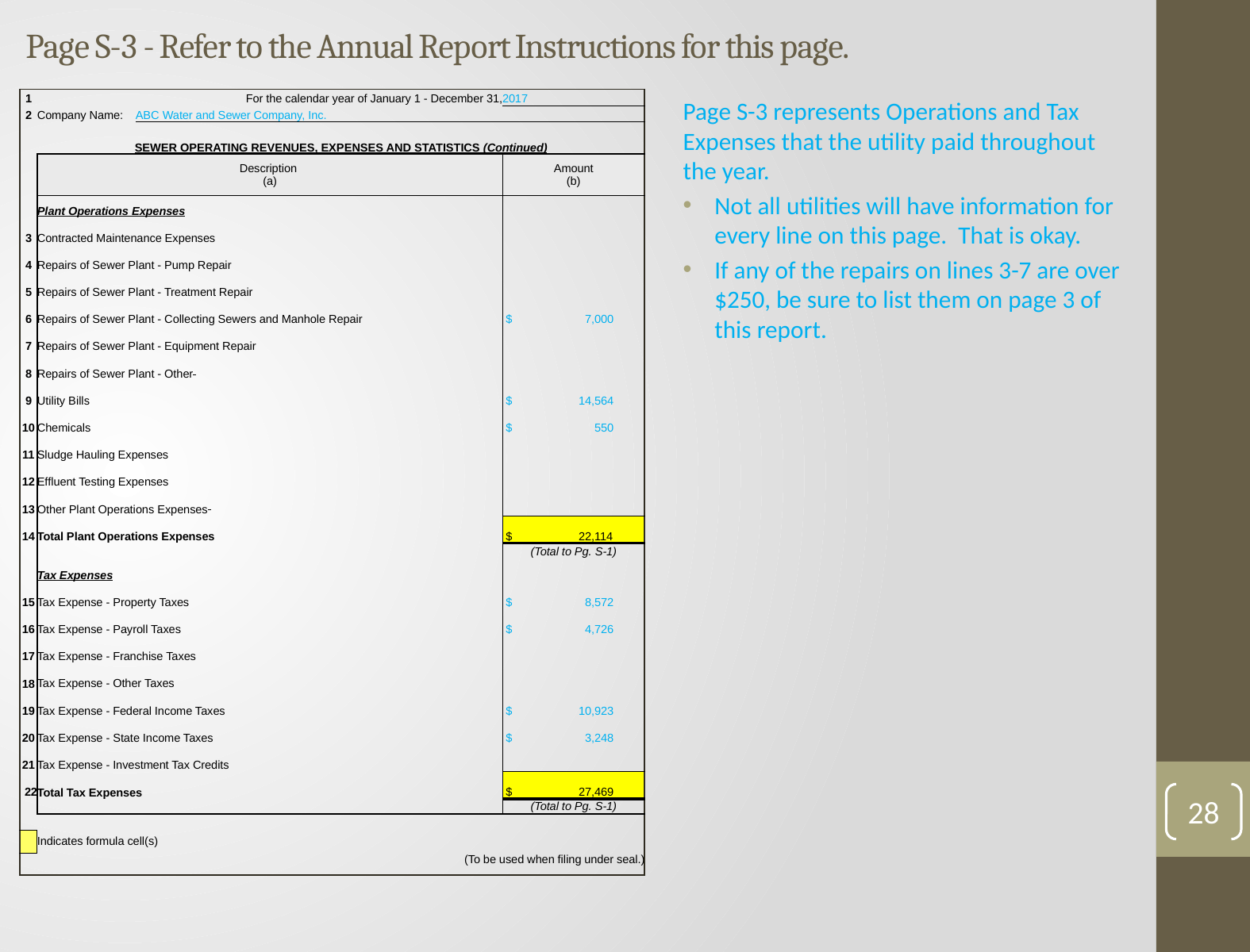

# Page S-3 - Refer to the Annual Report Instructions for this page.
| 1 |  | For the calendar year of January 1 - December 31, |  | 2017 |
| --- | --- | --- | --- | --- |
| 2 | Company Name: | ABC Water and Sewer Company, Inc. |  |  |
|  |  |  |  |  |
|  | SEWER OPERATING REVENUES, EXPENSES AND STATISTICS (Continued) |  |  |  |
|  | Description (a) |  |  | Amount (b) |
|  | Plant Operations Expenses |  |  |  |
| 3 | Contracted Maintenance Expenses |  |  |  |
| 4 | Repairs of Sewer Plant - Pump Repair |  |  |  |
| 5 | Repairs of Sewer Plant - Treatment Repair |  |  |  |
| 6 | Repairs of Sewer Plant - Collecting Sewers and Manhole Repair |  |  | $ 7,000 |
| 7 | Repairs of Sewer Plant - Equipment Repair |  |  |  |
| 8 | Repairs of Sewer Plant - Other |  |  |  |
| 9 | Utility Bills |  |  | $ 14,564 |
| 10 | Chemicals |  |  | $ 550 |
| 11 | Sludge Hauling Expenses |  |  |  |
| 12 | Effluent Testing Expenses |  |  |  |
| 13 | Other Plant Operations Expenses |  |  |  |
| 14 | Total Plant Operations Expenses |  |  | $ 22,114 |
|  |  |  |  | (Total to Pg. S-1) |
|  | Tax Expenses |  |  |  |
| 15 | Tax Expense - Property Taxes |  |  | $ 8,572 |
| 16 | Tax Expense - Payroll Taxes |  |  | $ 4,726 |
| 17 | Tax Expense - Franchise Taxes |  |  |  |
| 18 | Tax Expense - Other Taxes |  |  |  |
| 19 | Tax Expense - Federal Income Taxes |  |  | $ 10,923 |
| 20 | Tax Expense - State Income Taxes |  |  | $ 3,248 |
| 21 | Tax Expense - Investment Tax Credits |  |  |  |
| 22 | Total Tax Expenses |  |  | $ 27,469 |
|  |  |  |  | (Total to Pg. S-1) |
|  |  |  |  |  |
|  | Indicates formula cell(s) |  |  |  |
|  |  |  | (To be used when filing under seal.) |  |
Page S-3 represents Operations and Tax Expenses that the utility paid throughout the year.
Not all utilities will have information for every line on this page.  That is okay.
If any of the repairs on lines 3-7 are over $250, be sure to list them on page 3 of this report.

28